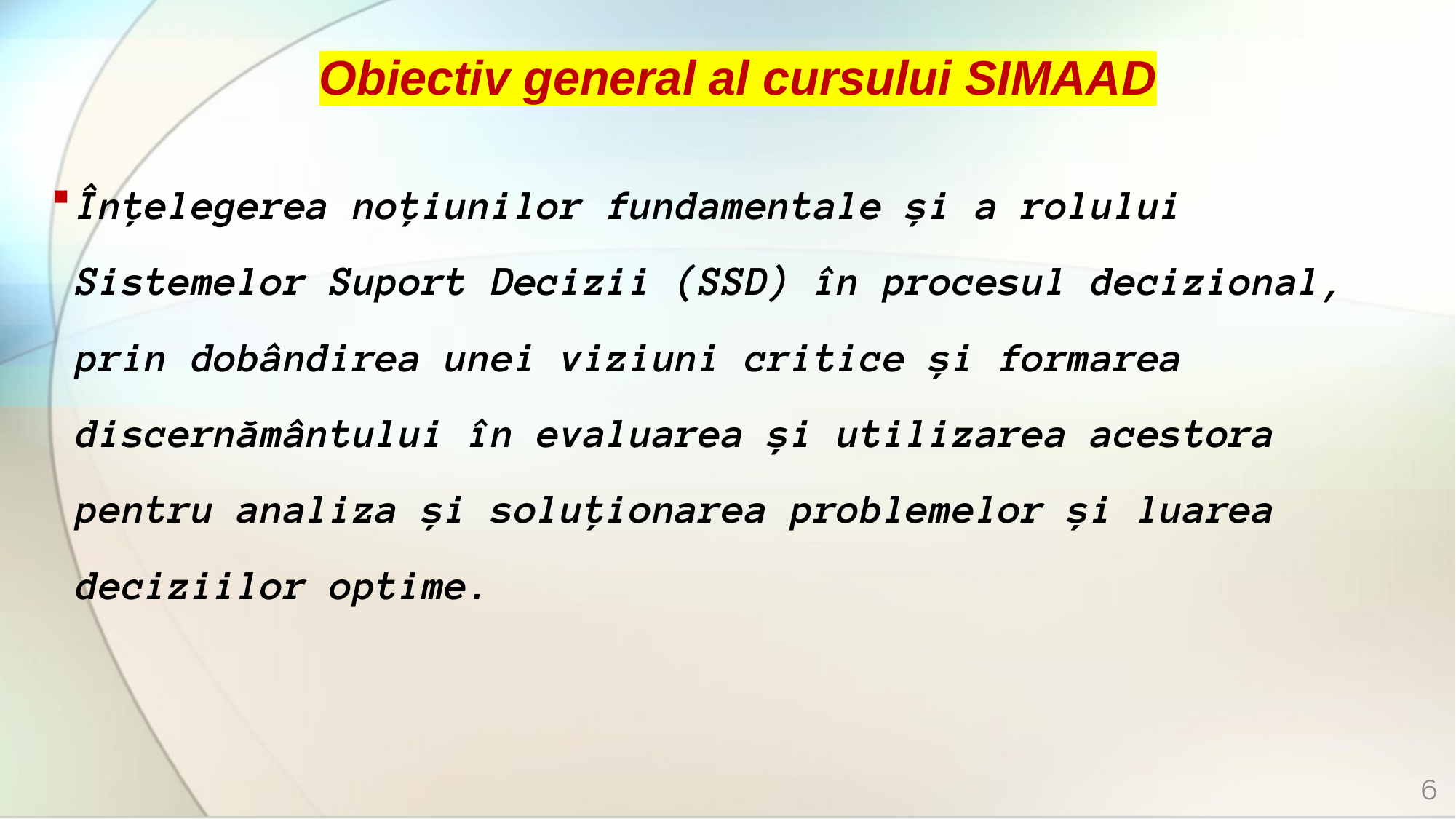

# Obiectiv general al cursului SIMAAD
Înțelegerea noțiunilor fundamentale și a rolului Sistemelor Suport Decizii (SSD) în procesul decizional, prin dobândirea unei viziuni critice și formarea discernământului în evaluarea și utilizarea acestora pentru analiza și soluționarea problemelor și luarea deciziilor optime.
6